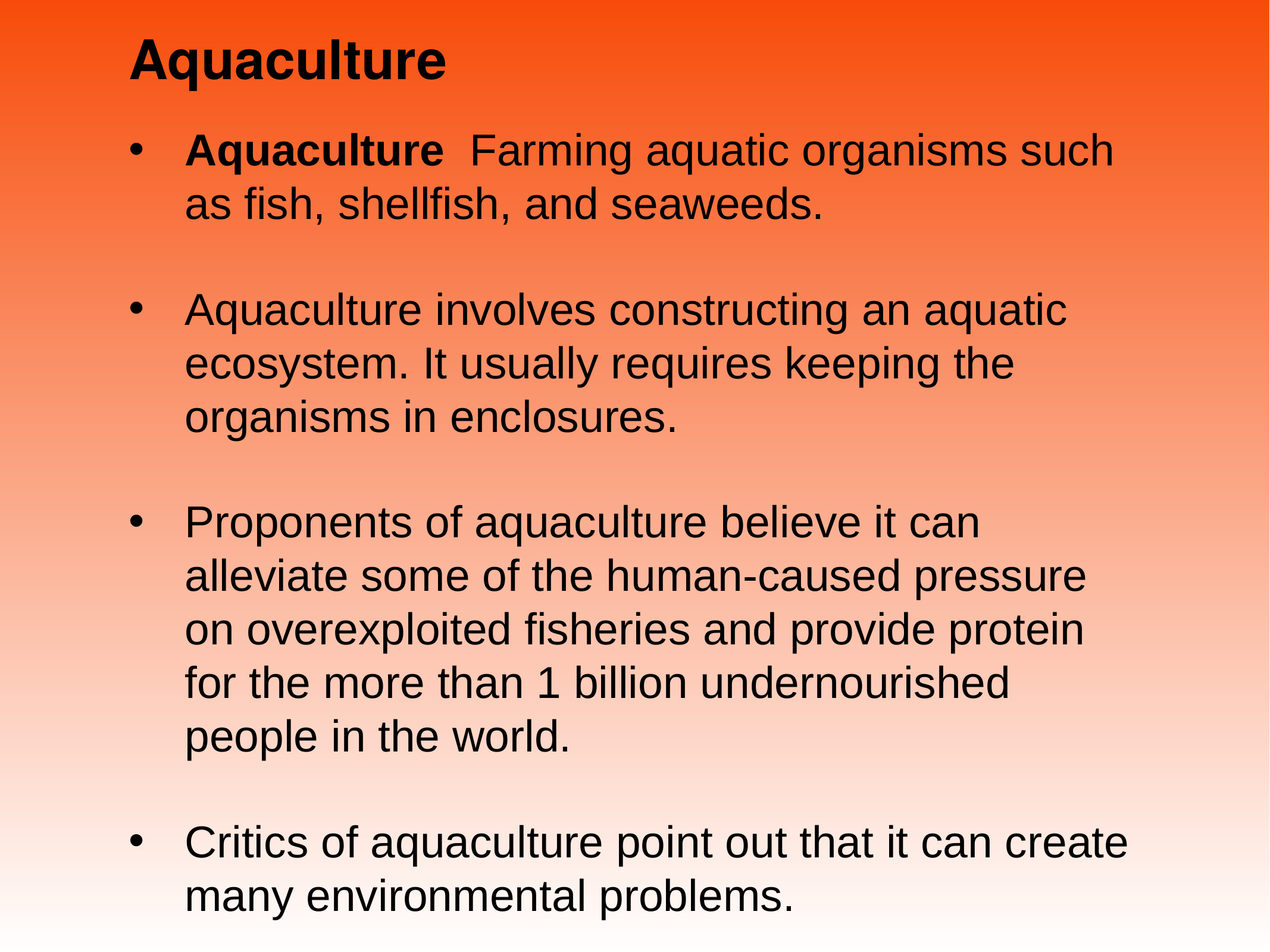

# Aquaculture
Aquaculture  Farming aquatic organisms such as fish, shellfish, and seaweeds.
Aquaculture involves constructing an aquatic ecosystem. It usually requires keeping the organisms in enclosures.
Proponents of aquaculture believe it can alleviate some of the human-caused pressure on overexploited fisheries and provide protein for the more than 1 billion undernourished people in the world.
Critics of aquaculture point out that it can create many environmental problems.